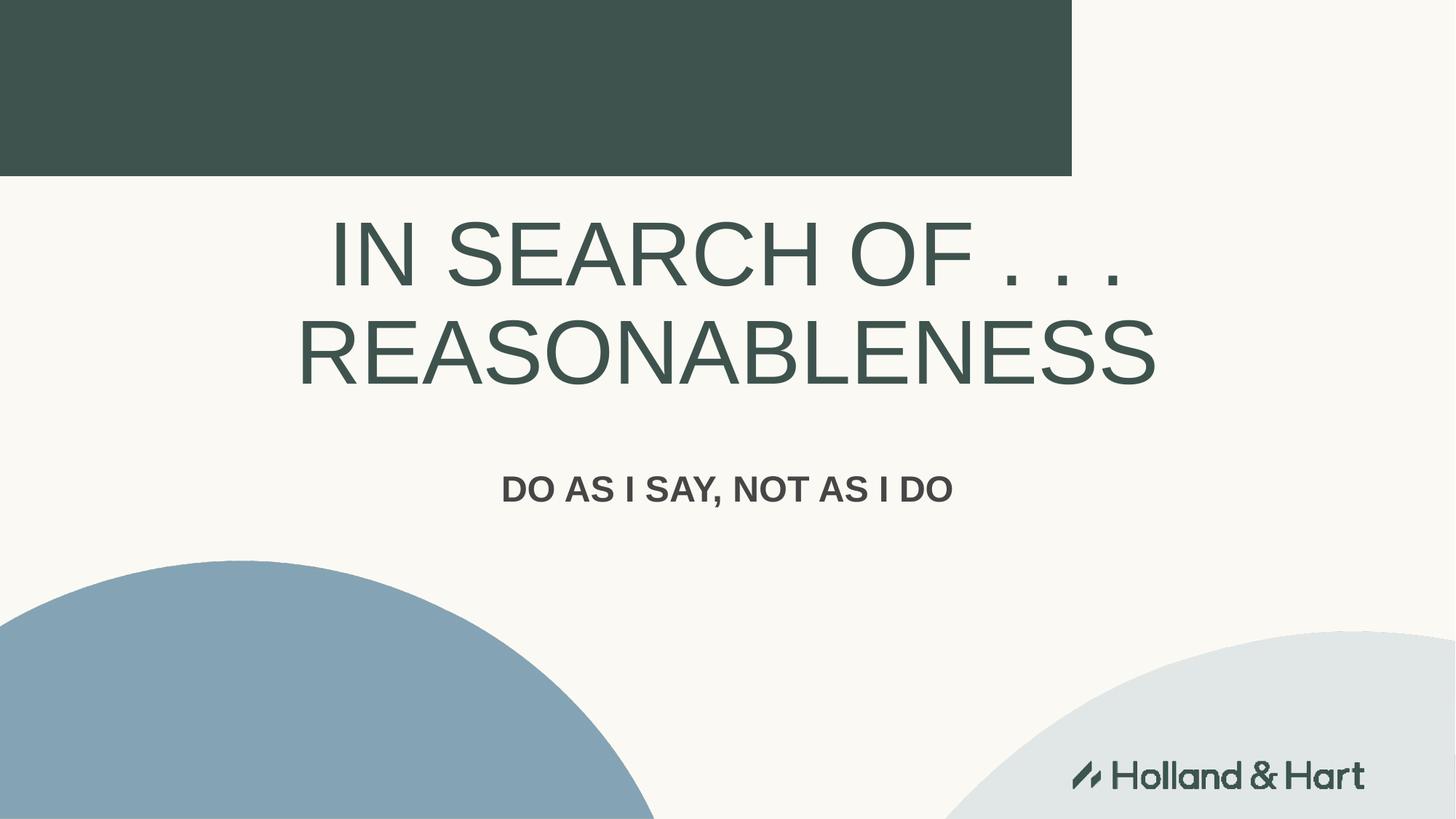

# IN SEARCH OF . . . REASONABLENESS
Do as I say, not as I do